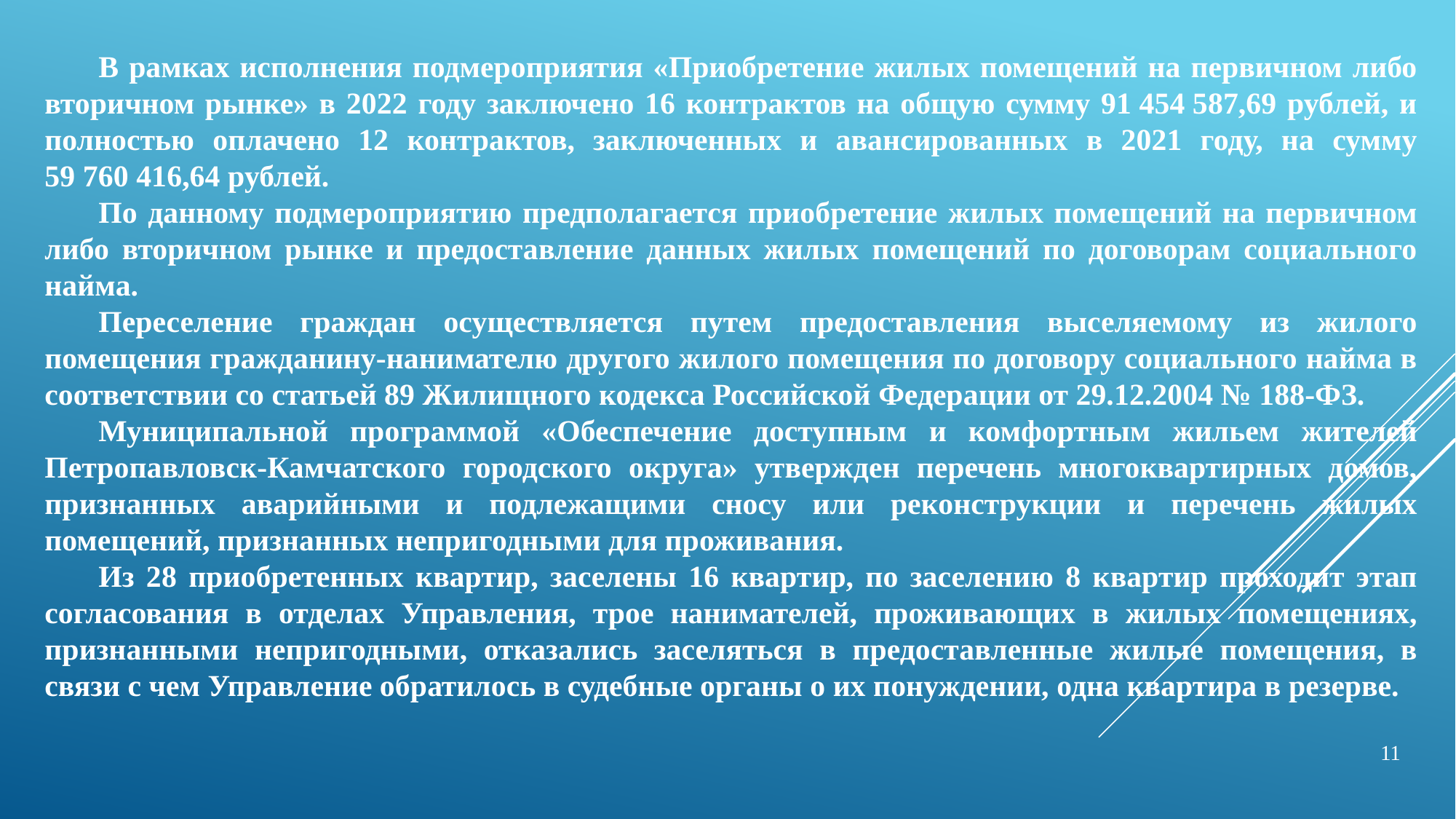

В рамках исполнения подмероприятия «Приобретение жилых помещений на первичном либо вторичном рынке» в 2022 году заключено 16 контрактов на общую сумму 91 454 587,69 рублей, и полностью оплачено 12 контрактов, заключенных и авансированных в 2021 году, на сумму 59 760 416,64 рублей.
По данному подмероприятию предполагается приобретение жилых помещений на первичном либо вторичном рынке и предоставление данных жилых помещений по договорам социального найма.
Переселение граждан осуществляется путем предоставления выселяемому из жилого помещения гражданину-нанимателю другого жилого помещения по договору социального найма в соответствии со статьей 89 Жилищного кодекса Российской Федерации от 29.12.2004 № 188-ФЗ.
Муниципальной программой «Обеспечение доступным и комфортным жильем жителей Петропавловск-Камчатского городского округа» утвержден перечень многоквартирных домов, признанных аварийными и подлежащими сносу или реконструкции и перечень жилых помещений, признанных непригодными для проживания.
Из 28 приобретенных квартир, заселены 16 квартир, по заселению 8 квартир проходит этап согласования в отделах Управления, трое нанимателей, проживающих в жилых помещениях, признанными непригодными, отказались заселяться в предоставленные жилые помещения, в связи с чем Управление обратилось в судебные органы о их понуждении, одна квартира в резерве.

                                                                                                                                                                                                                                                   11